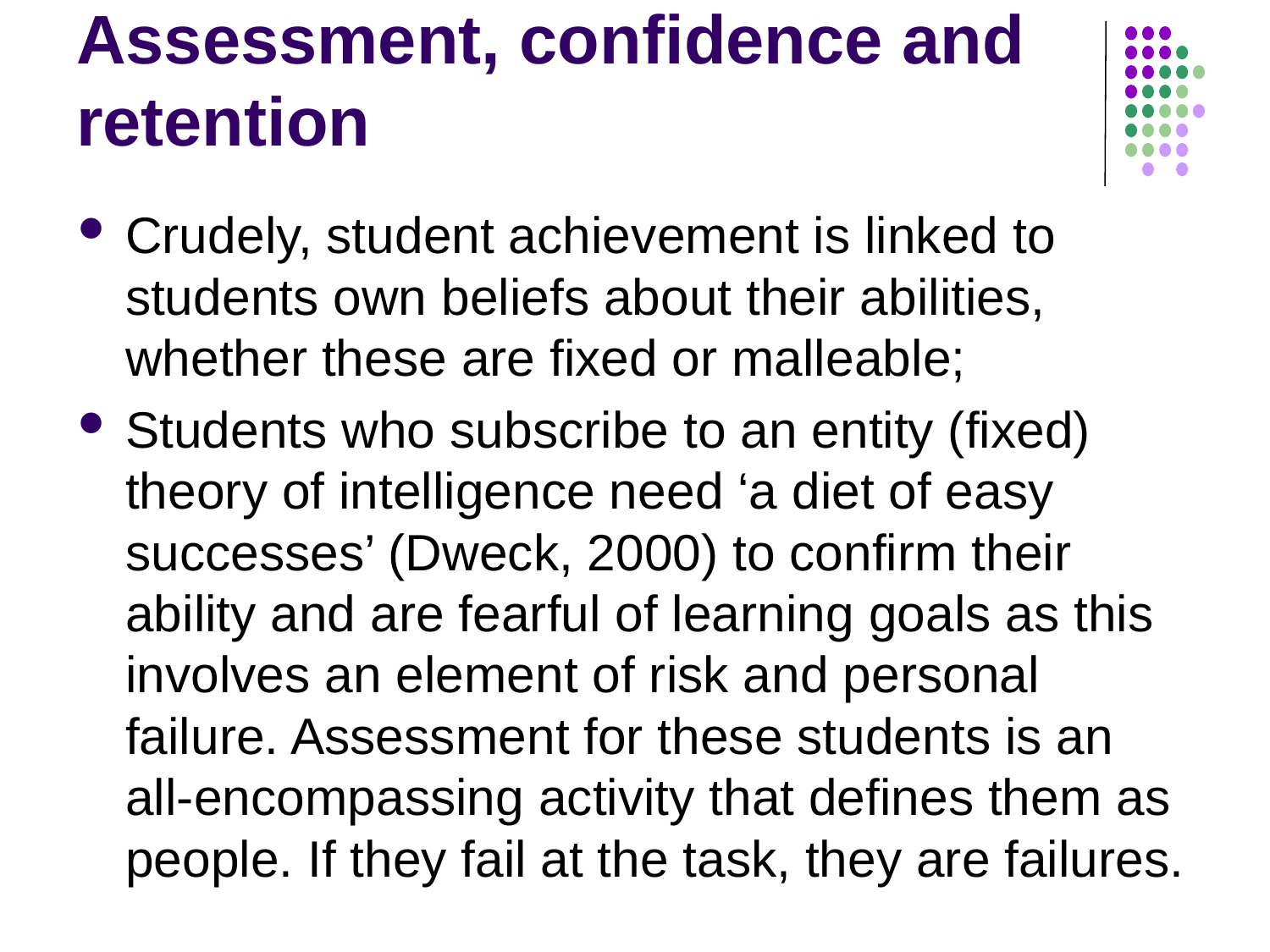

# Assessment, confidence and retention
Crudely, student achievement is linked to students own beliefs about their abilities, whether these are fixed or malleable;
Students who subscribe to an entity (fixed) theory of intelligence need ‘a diet of easy successes’ (Dweck, 2000) to confirm their ability and are fearful of learning goals as this involves an element of risk and personal failure. Assessment for these students is an all-encompassing activity that defines them as people. If they fail at the task, they are failures.